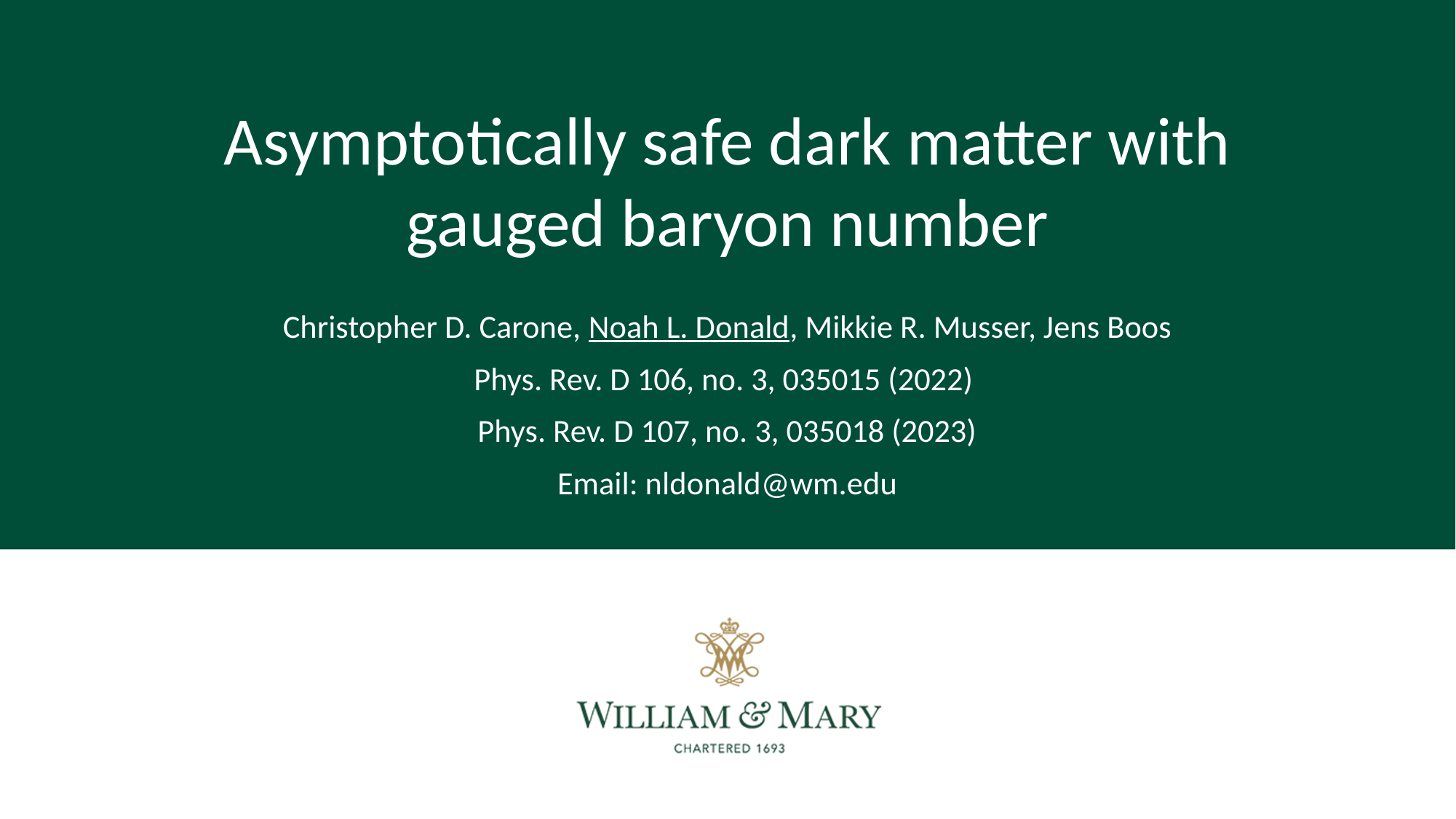

# Asymptotically safe dark matter with gauged baryon number
Christopher D. Carone, Noah L. Donald, Mikkie R. Musser, Jens Boos
Phys. Rev. D 106, no. 3, 035015 (2022)
Phys. Rev. D 107, no. 3, 035018 (2023)
Email: nldonald@wm.edu